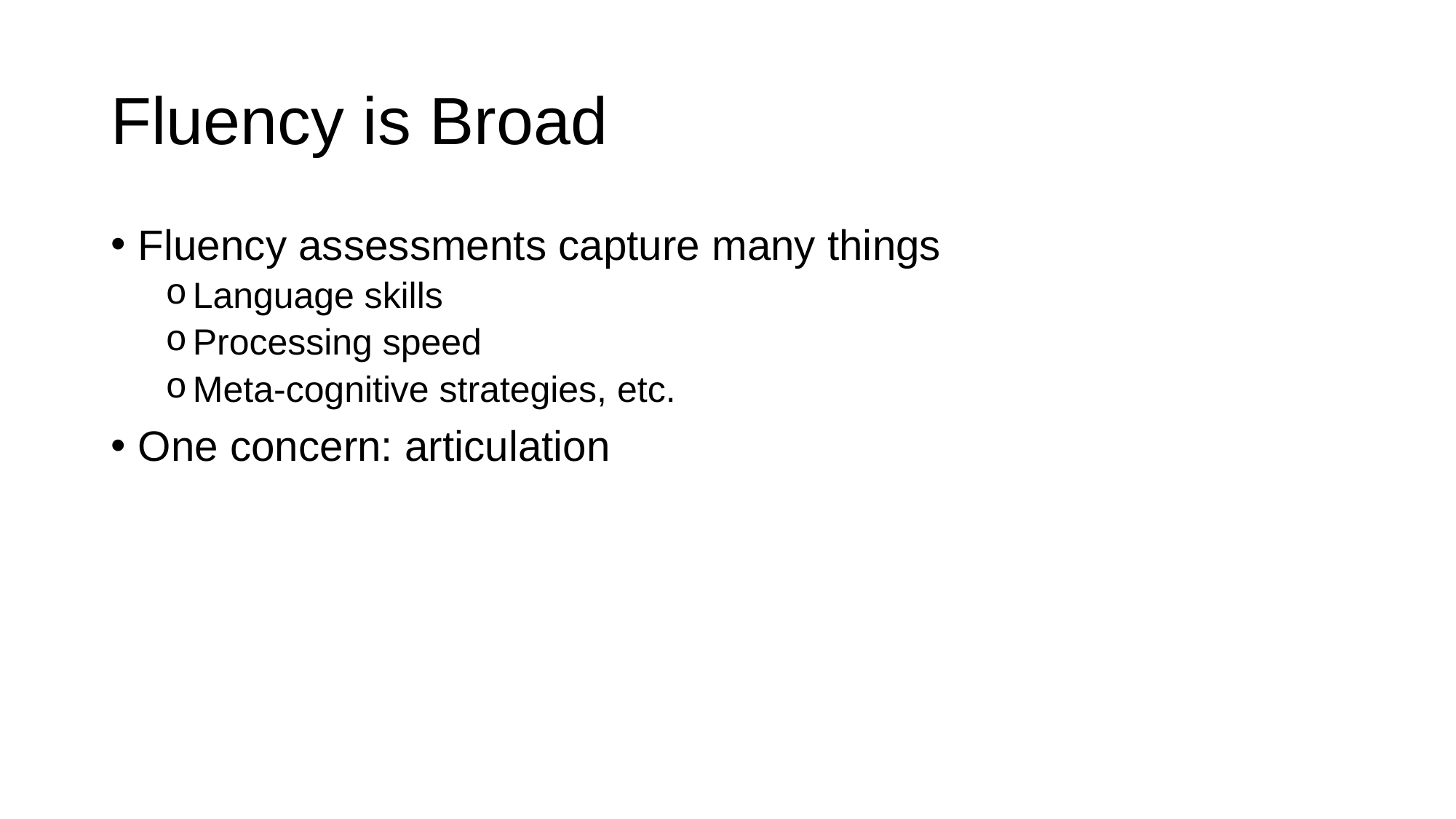

# Fluency is Broad
Fluency assessments capture many things
Language skills
Processing speed
Meta-cognitive strategies, etc.
One concern: articulation